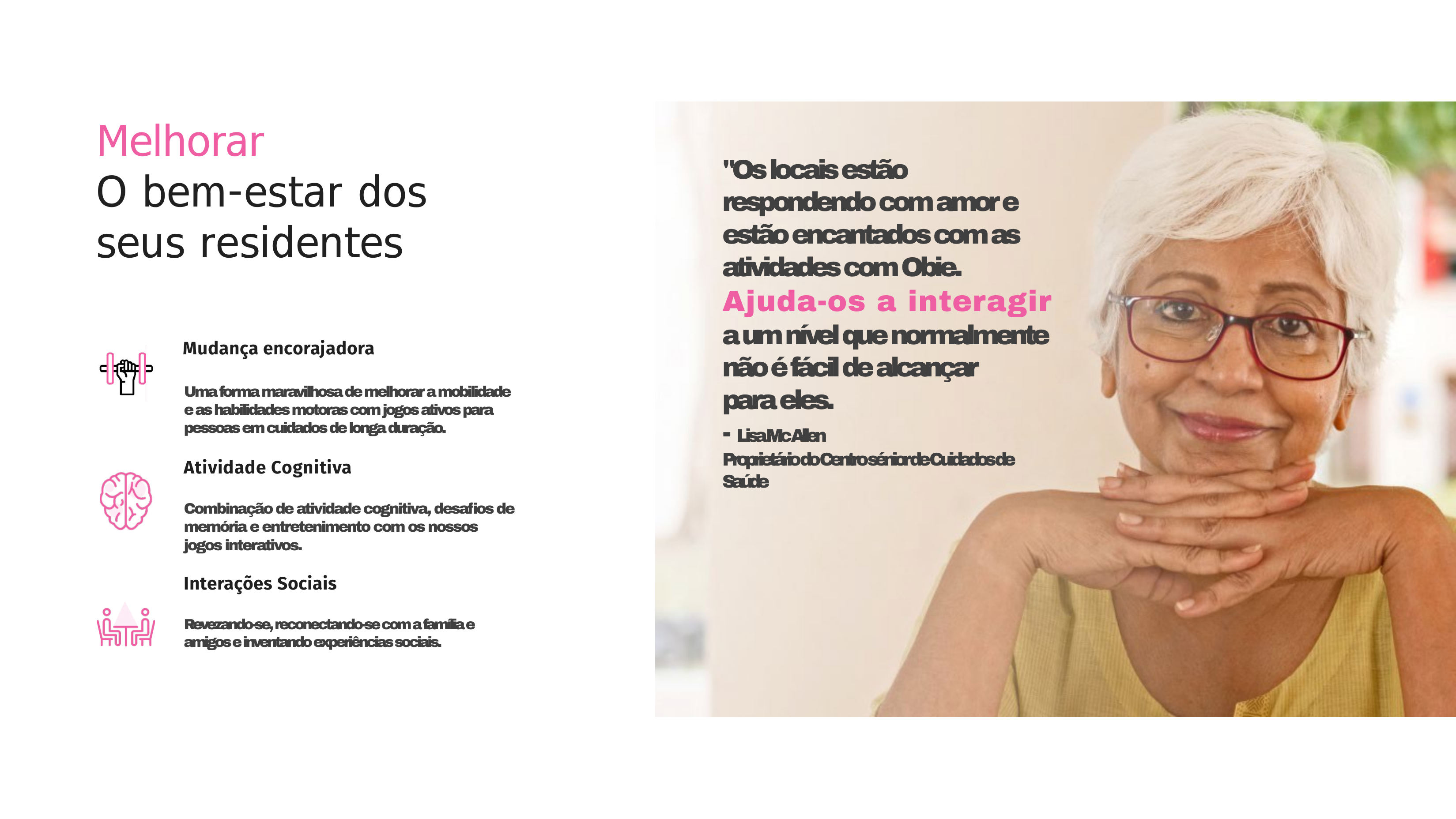

# Melhorar O bem-estar dos seus residentes
"Os locais estão respondendo com amor e estão encantados com as atividades com Obie.
Ajuda-os a interagir a um nível que normalmente não é fácil de alcançar
para eles.
- Lisa Mc Allen
Proprietário do Centro sénior de Cuidados de Saúde

Mudança encorajadora

Uma forma maravilhosa de melhorar a mobilidade e as habilidades motoras com jogos ativos para pessoas em cuidados de longa duração.

Atividade Cognitiva

Combinação de atividade cognitiva, desafios de memória e entretenimento com os nossos jogos interativos.

Interações Sociais

Revezando-se, reconectando-se com a família e amigos e inventando experiências sociais.